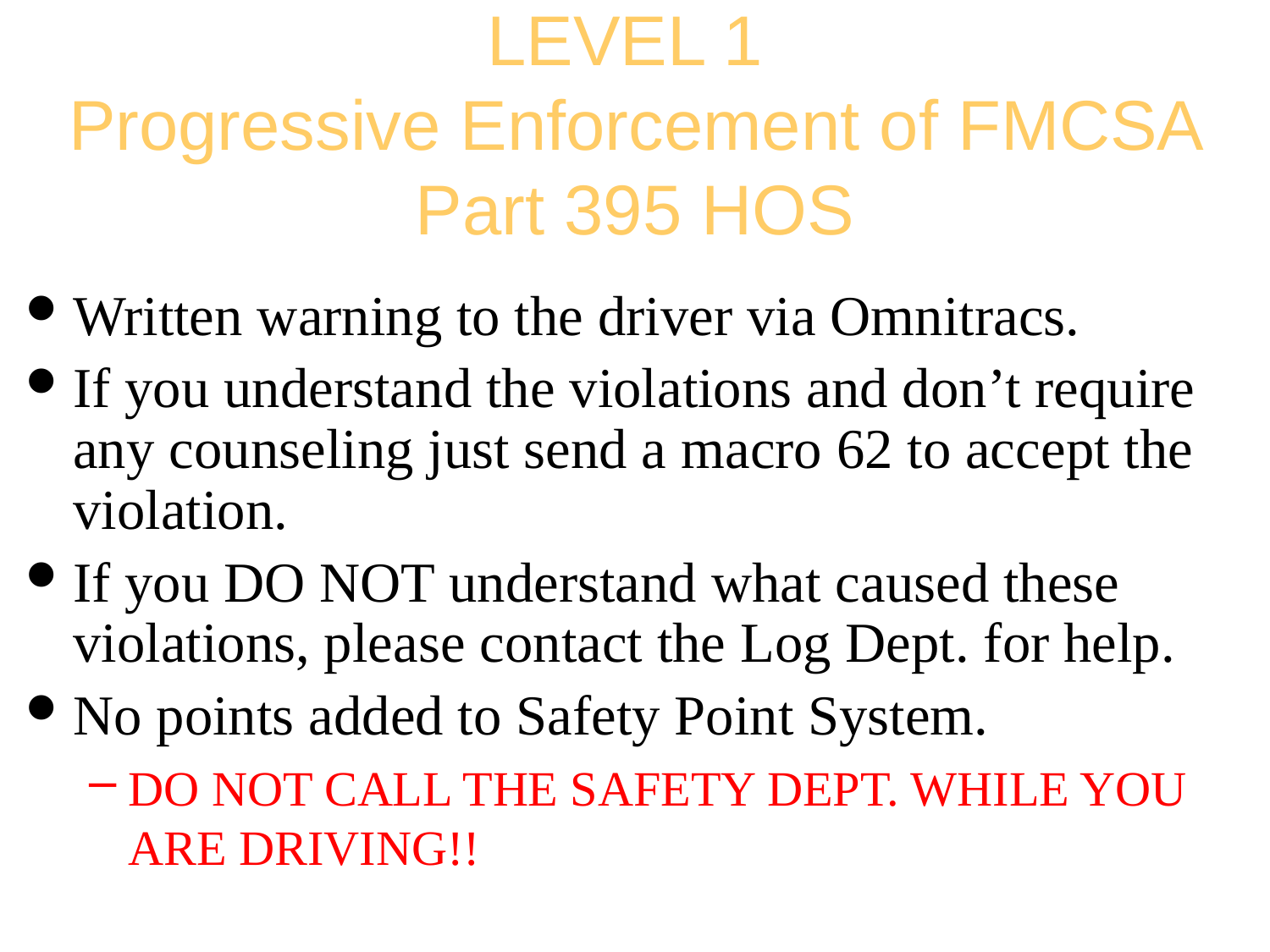

# LEVEL 1 Progressive Enforcement of FMCSA Part 395 HOS
Written warning to the driver via Omnitracs.
If you understand the violations and don’t require any counseling just send a macro 62 to accept the violation.
If you DO NOT understand what caused these violations, please contact the Log Dept. for help.
No points added to Safety Point System.
DO NOT CALL THE SAFETY DEPT. WHILE YOU ARE DRIVING!!